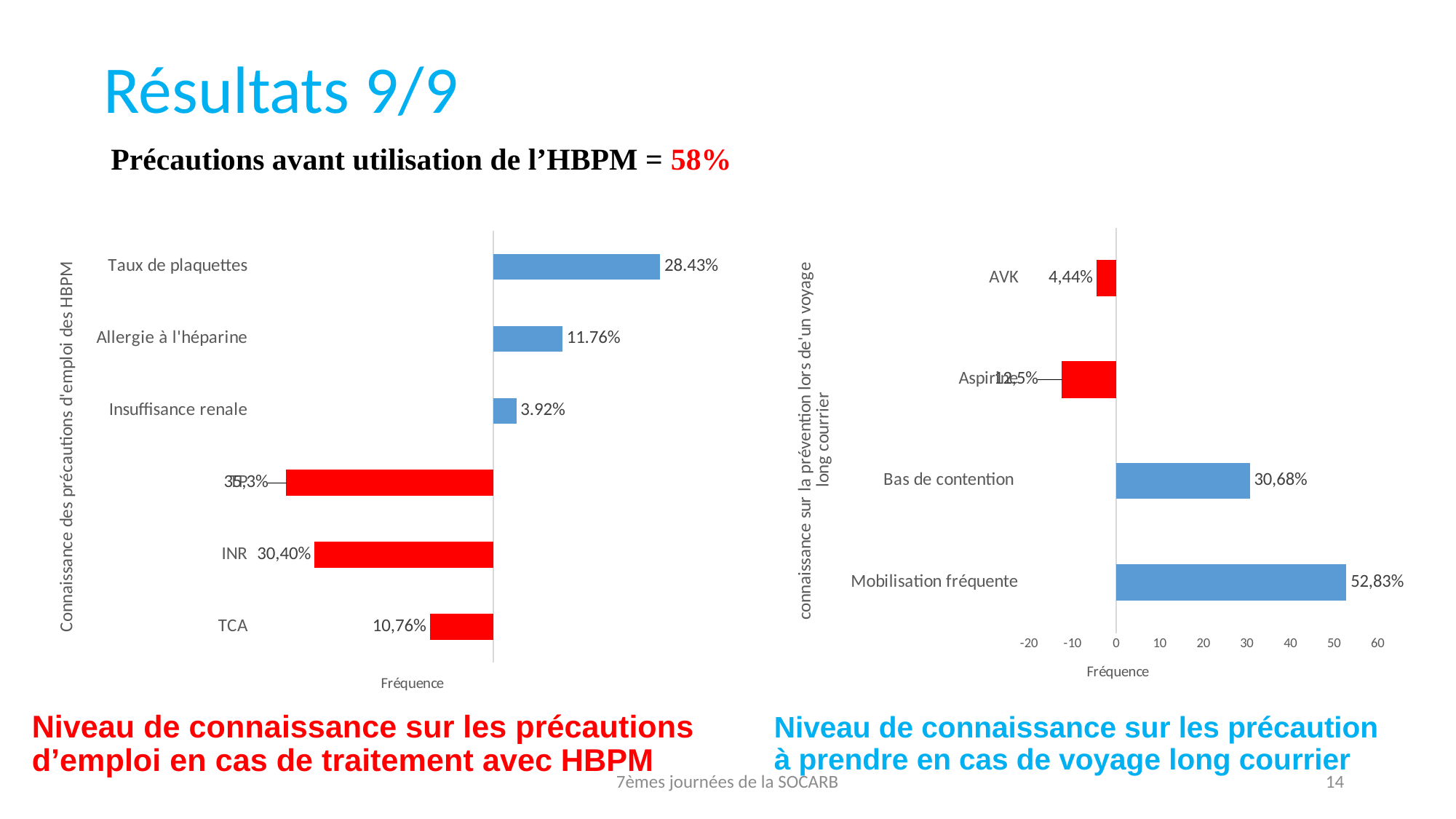

Résultats 9/9
# Précautions avant utilisation de l’HBPM = 58%

### Chart

| Category |  |
|---|---|
| TCA | -0.1076 |
| INR | -0.304 |
| TP | -0.353 |
| Insuffisance renale | 0.0392 |
| Allergie à l'héparine | 0.1176 |
| Taux de plaquettes | 0.2843 |

### Chart

| Category |  |
|---|---|
| Mobilisation fréquente | 52.84 |
| Bas de contention  | 30.68 |
| Aspirine | -12.5 |
| AVK | -4.44 |
Niveau de connaissance sur les précautions d’emploi en cas de traitement avec HBPM
Niveau de connaissance sur les précaution à prendre en cas de voyage long courrier
7èmes journées de la SOCARB
14